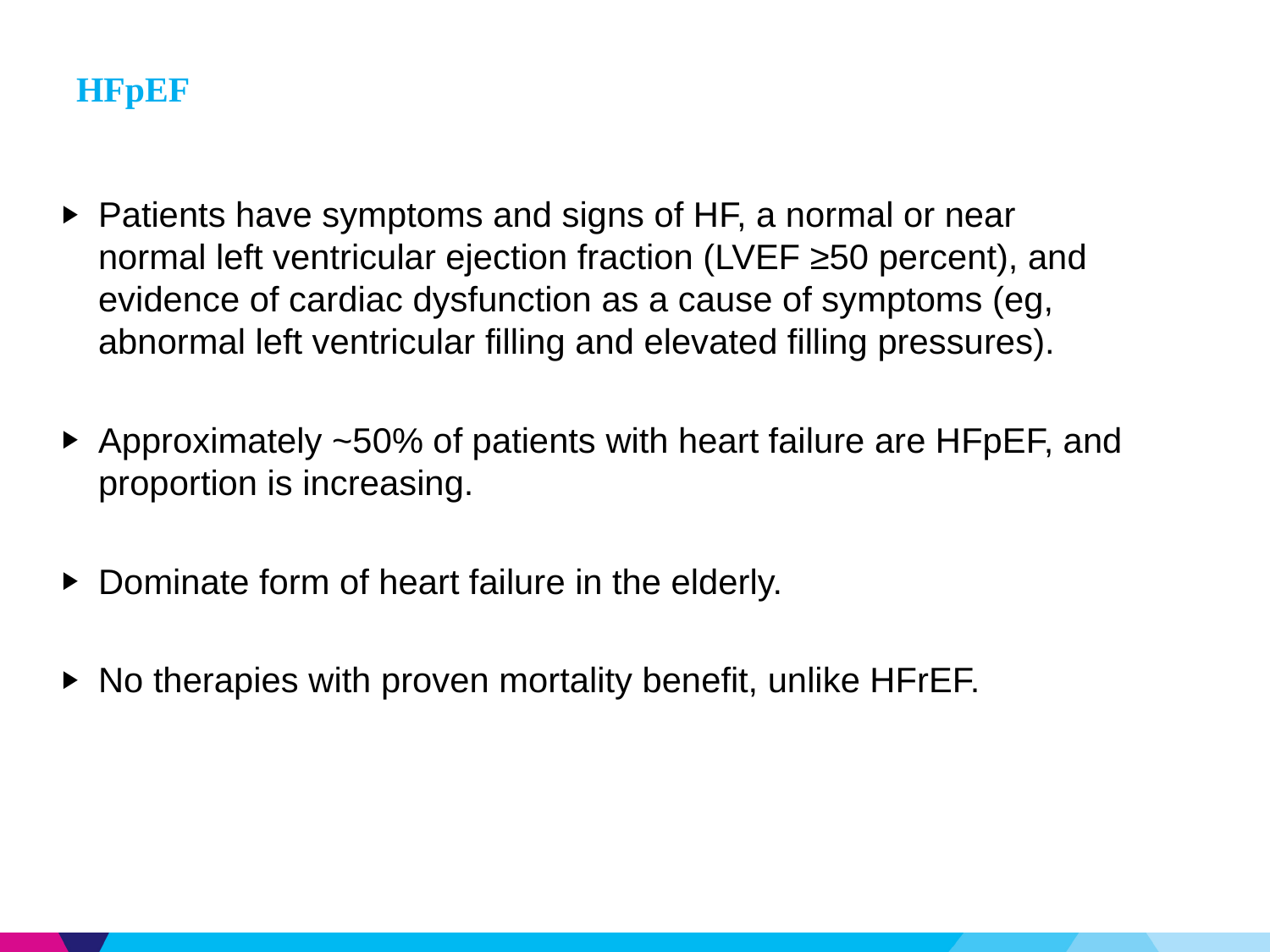

# HFpEF
Patients have symptoms and signs of HF, a normal or near normal left ventricular ejection fraction (LVEF ≥50 percent), and evidence of cardiac dysfunction as a cause of symptoms (eg, abnormal left ventricular filling and elevated filling pressures).

Approximately ~50% of patients with heart failure are HFpEF, and proportion is increasing.

Dominate form of heart failure in the elderly.

No therapies with proven mortality benefit, unlike HFrEF.